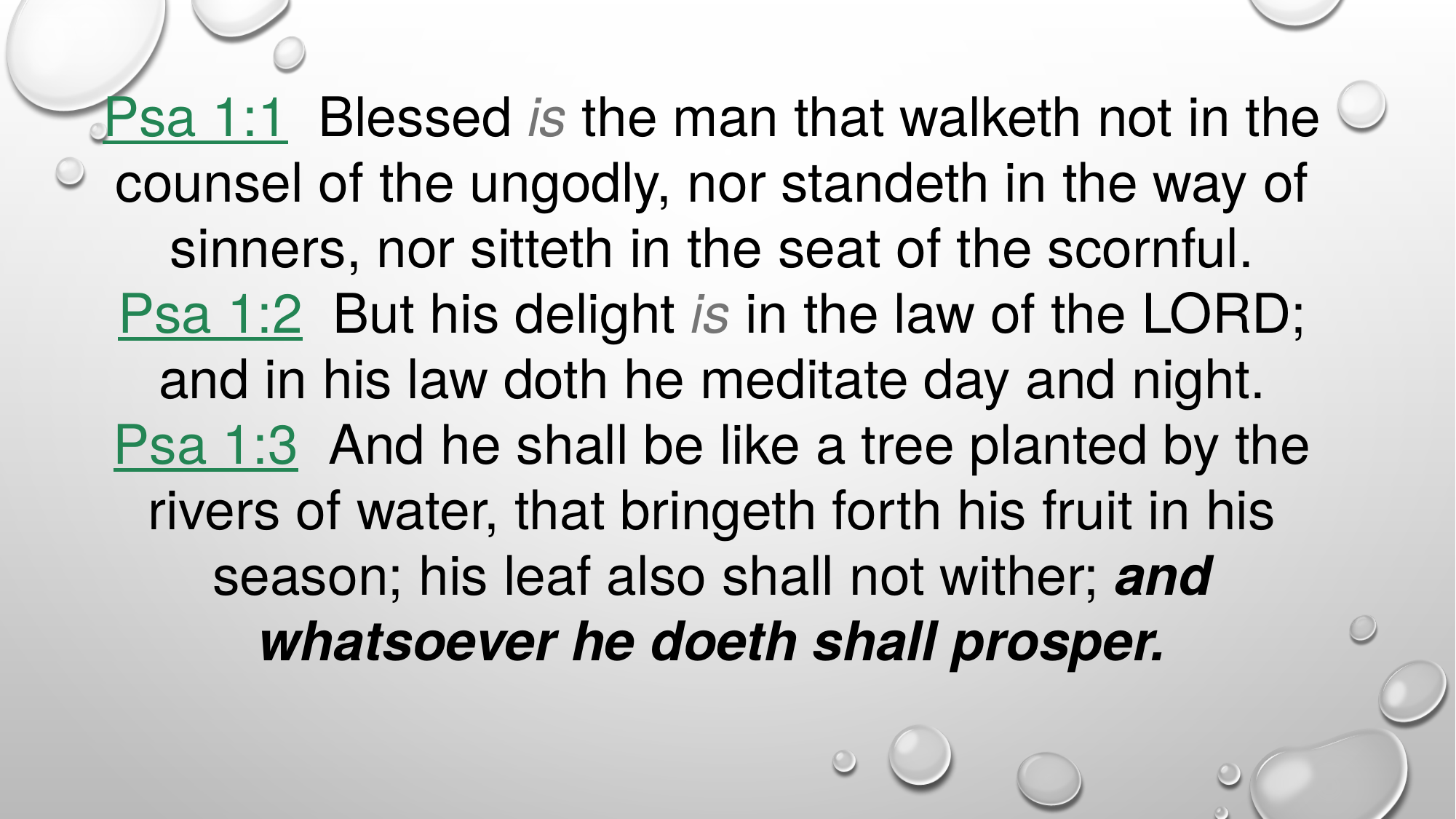

Psa 1:1  Blessed is the man that walketh not in the counsel of the ungodly, nor standeth in the way of sinners, nor sitteth in the seat of the scornful.
Psa 1:2  But his delight is in the law of the LORD; and in his law doth he meditate day and night.
Psa 1:3  And he shall be like a tree planted by the rivers of water, that bringeth forth his fruit in his season; his leaf also shall not wither; and whatsoever he doeth shall prosper.